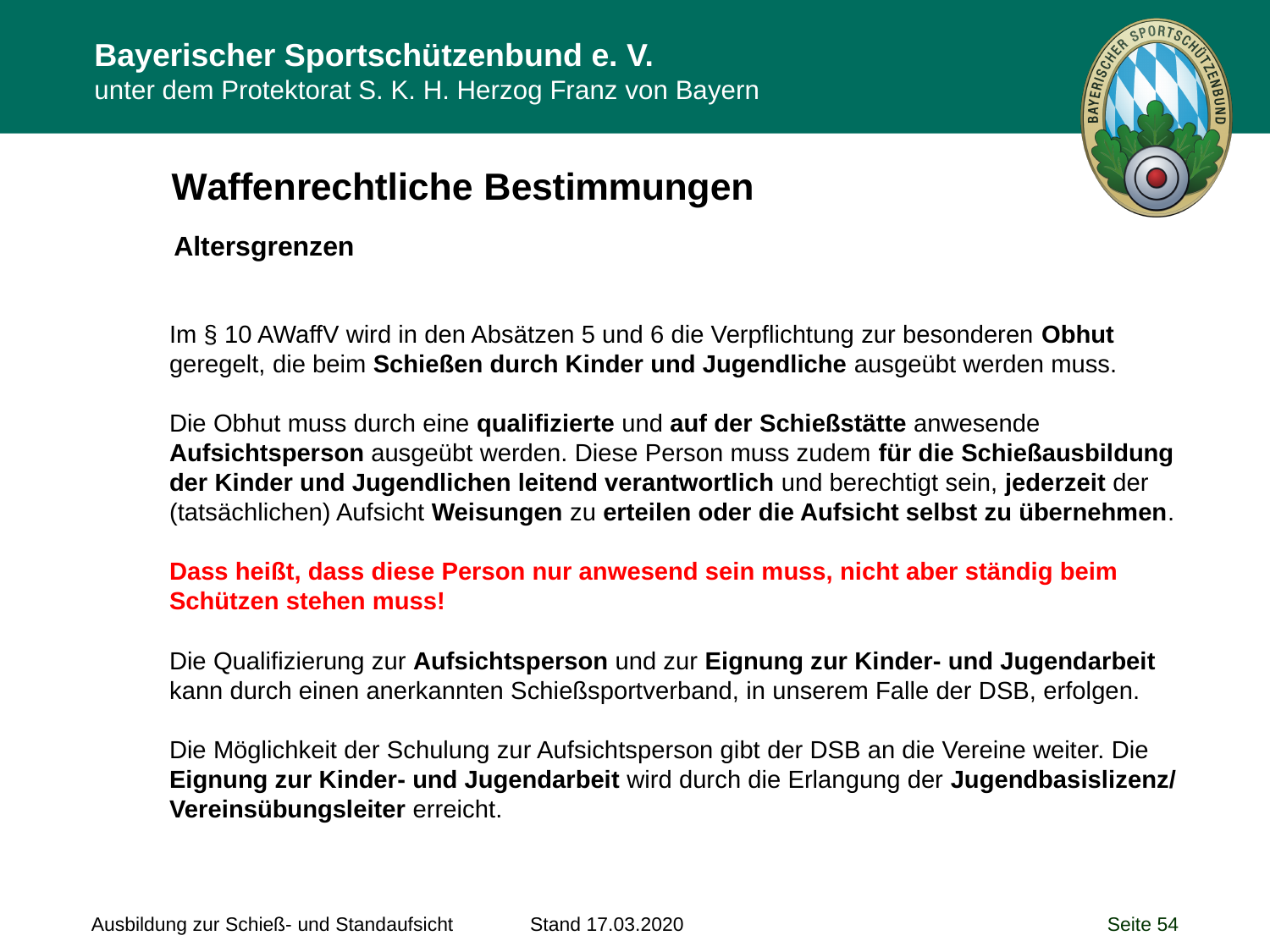

Waffenrechtliche Bestimmungen

Altersgrenzen

Im § 10 AWaffV wird in den Absätzen 5 und 6 die Verpflichtung zur besonderen Obhut geregelt, die beim Schießen durch Kinder und Jugendliche ausgeübt werden muss.

Die Obhut muss durch eine qualifizierte und auf der Schießstätte anwesende Aufsichtsperson ausgeübt werden. Diese Person muss zudem für die Schießausbildung der Kinder und Jugendlichen leitend verantwortlich und berechtigt sein, jederzeit der (tatsächlichen) Aufsicht Weisungen zu erteilen oder die Aufsicht selbst zu übernehmen.

Dass heißt, dass diese Person nur anwesend sein muss, nicht aber ständig beim Schützen stehen muss!

Die Qualifizierung zur Aufsichtsperson und zur Eignung zur Kinder- und Jugendarbeit
kann durch einen anerkannten Schießsportverband, in unserem Falle der DSB, erfolgen.

Die Möglichkeit der Schulung zur Aufsichtsperson gibt der DSB an die Vereine weiter. Die Eignung zur Kinder- und Jugendarbeit wird durch die Erlangung der Jugendbasislizenz/ Vereinsübungsleiter erreicht.